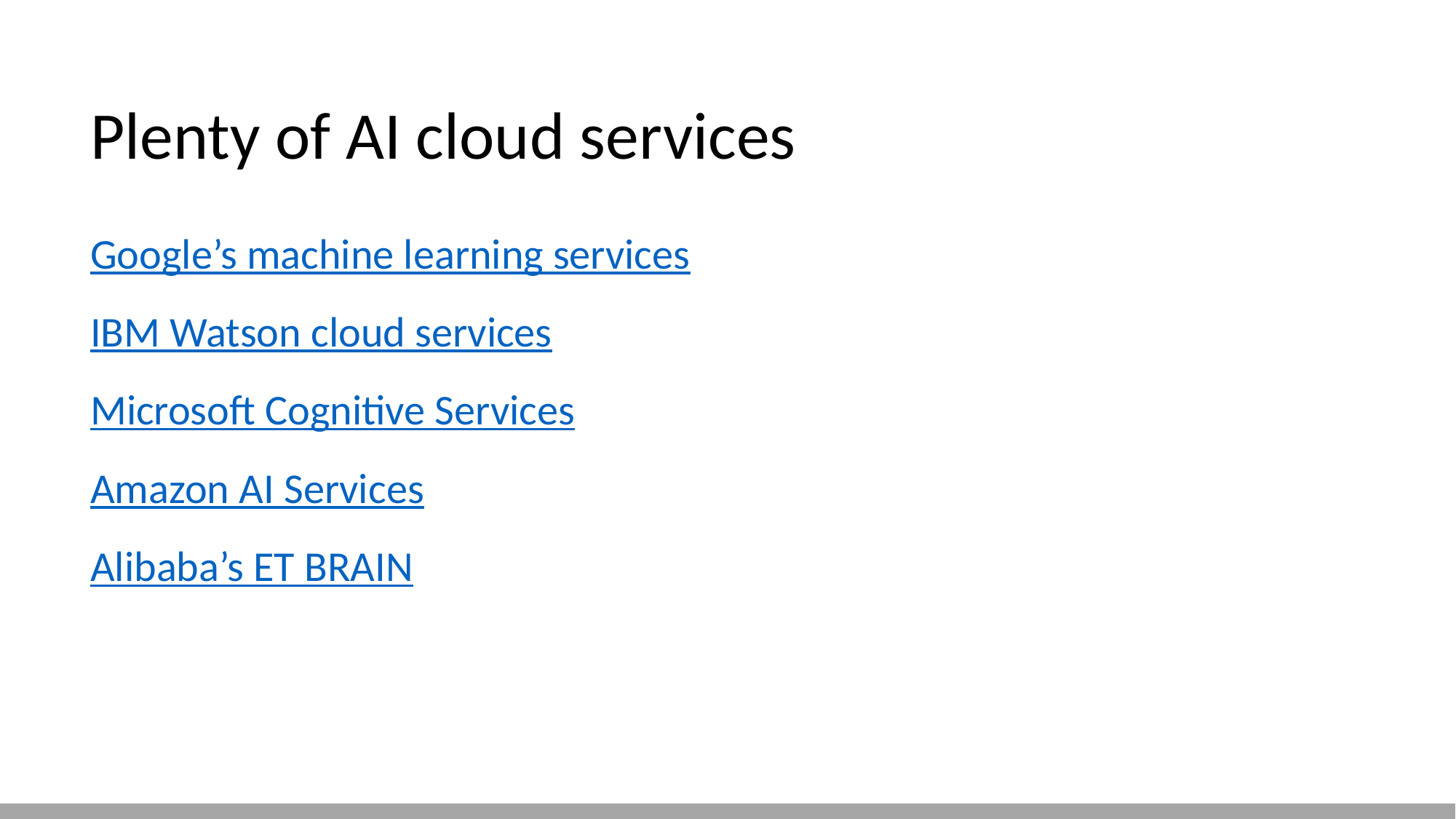

# Plenty of AI cloud services
Google’s machine learning services
IBM Watson cloud services
Microsoft Cognitive Services
Amazon AI Services
Alibaba’s ET BRAIN